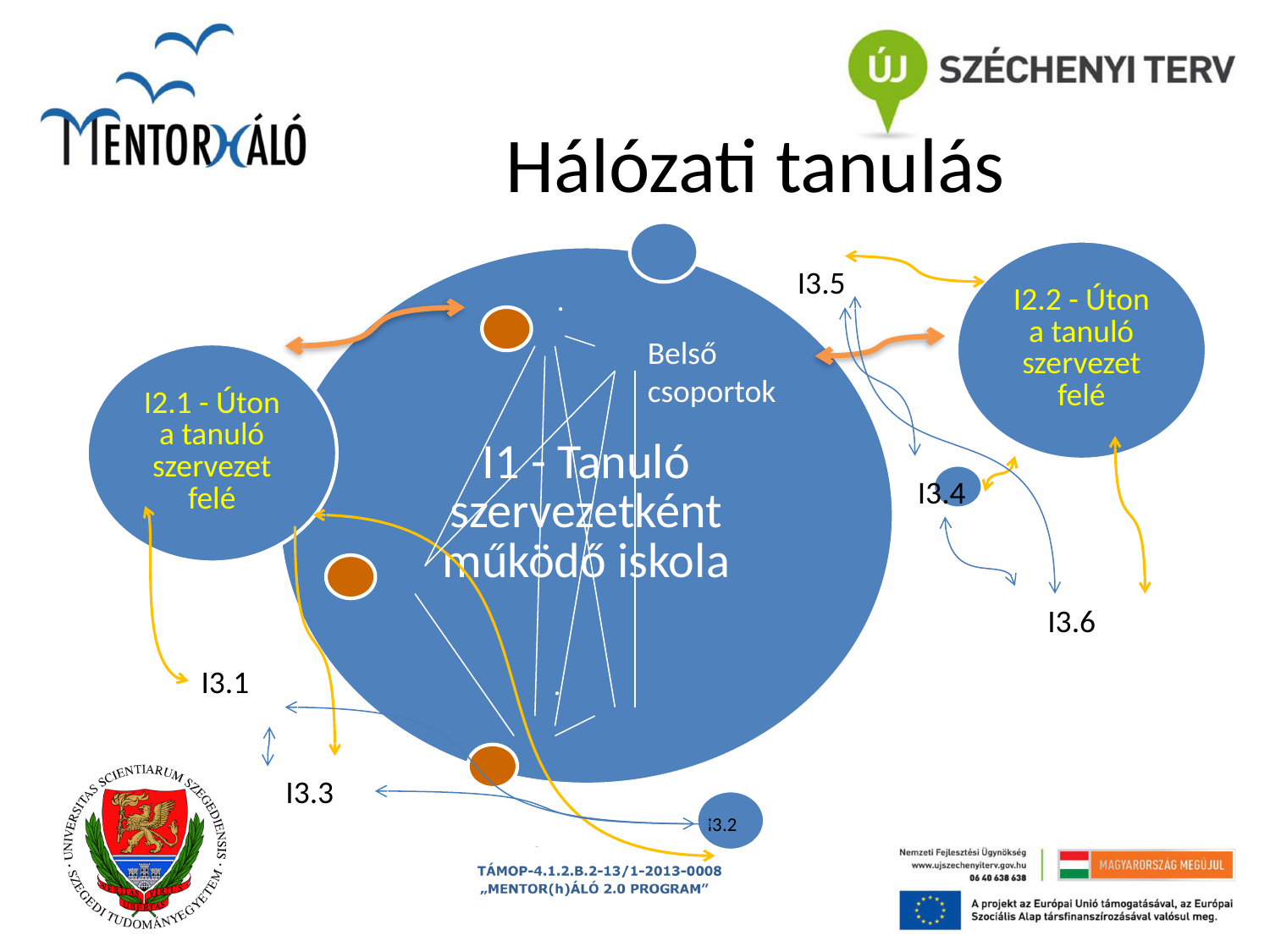

# Hálózati tanulás
I1 - Tanuló szervezetként működő iskola
I2.1 - Úton a tanuló szervezet felé
I2.2 - Úton a tanuló szervezet felé
I3.5
Belső csoportok
I3.4
I3.6
I3.1
I3.3
I3.2